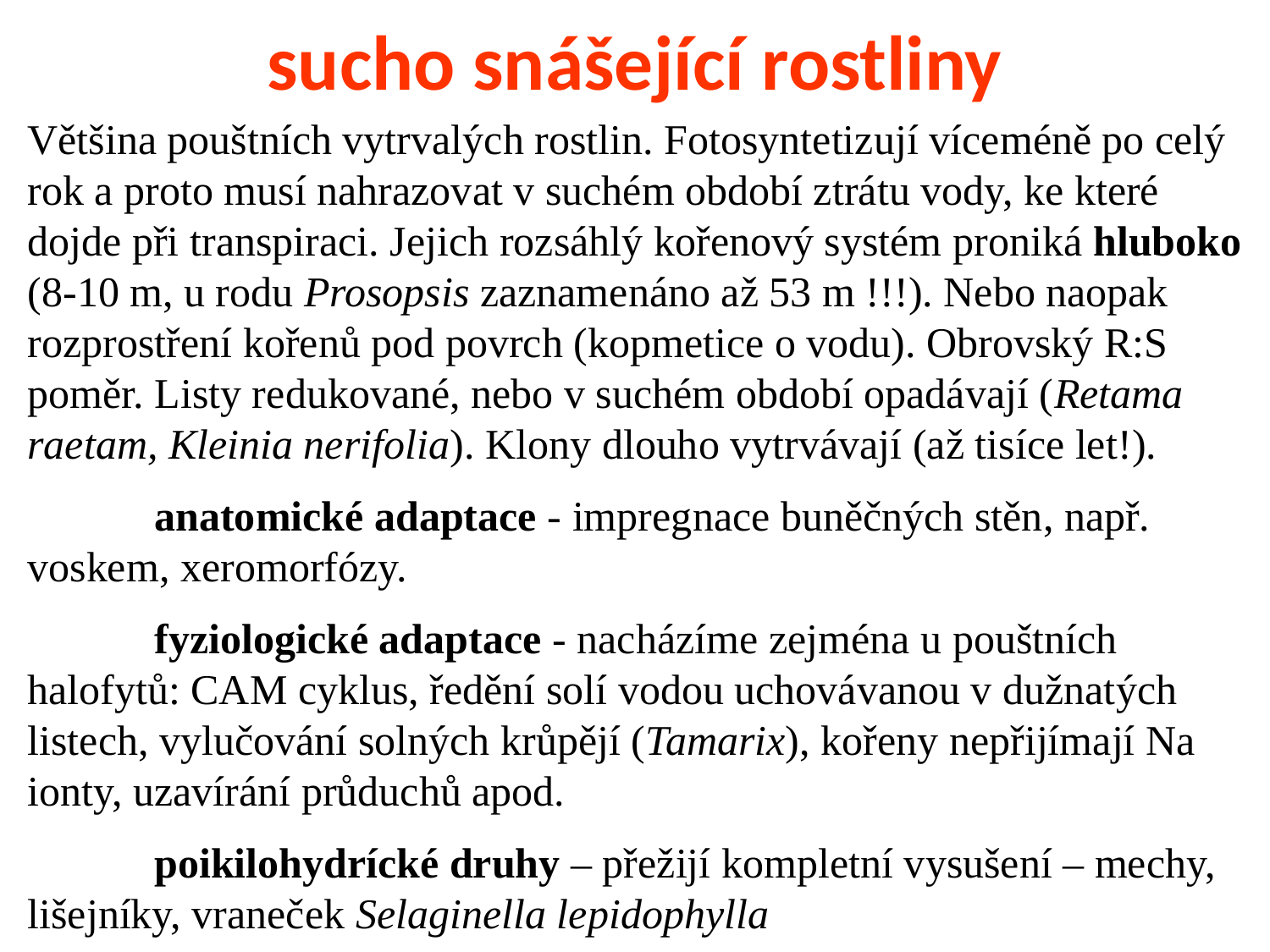

sucho snášející rostliny
Většina pouštních vytrvalých rostlin. Fotosyntetizují víceméně po celý rok a proto musí nahrazovat v suchém období ztrátu vody, ke které dojde při transpiraci. Jejich rozsáhlý kořenový systém proniká hluboko (8-10 m, u rodu Prosopsis zaznamenáno až 53 m !!!). Nebo naopak rozprostření kořenů pod povrch (kopmetice o vodu). Obrovský R:S poměr. Listy redukované, nebo v suchém období opadávají (Retama raetam, Kleinia nerifolia). Klony dlouho vytrvávají (až tisíce let!).
	anatomické adaptace - impregnace buněčných stěn, např. voskem, xeromorfózy.
	fyziologické adaptace - nacházíme zejména u pouštních halofytů: CAM cyklus, ředění solí vodou uchovávanou v dužnatých listech, vylučování solných krůpějí (Tamarix), kořeny nepřijímají Na ionty, uzavírání průduchů apod.
	poikilohydrícké druhy – přežijí kompletní vysušení – mechy, lišejníky, vraneček Selaginella lepidophylla